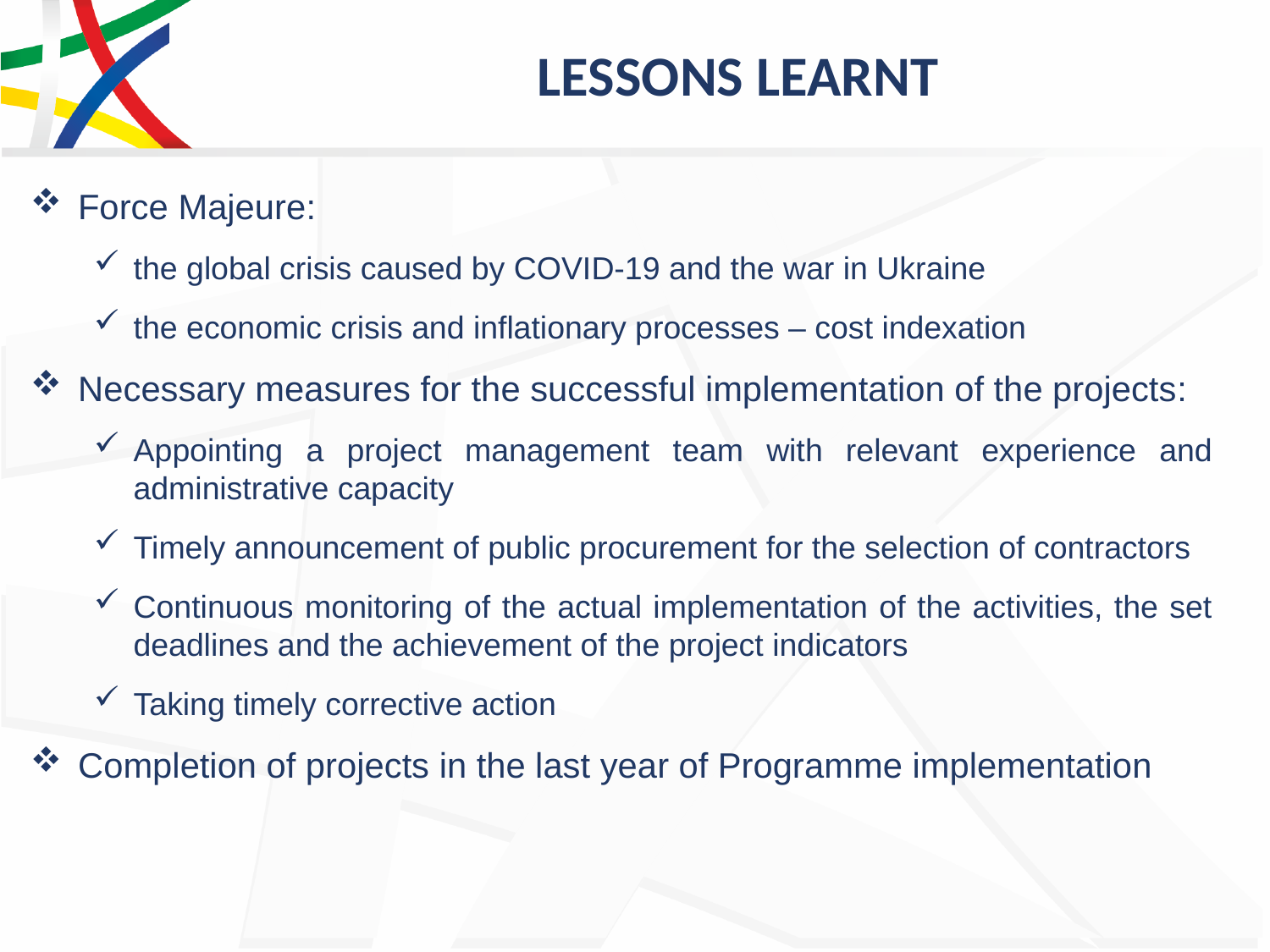

# LESSONS LEARNT
Force Majeure:
the global crisis caused by COVID-19 and the war in Ukraine
the economic crisis and inflationary processes – cost indexation
Necessary measures for the successful implementation of the projects:
Appointing a project management team with relevant experience and administrative capacity
Timely announcement of public procurement for the selection of contractors
Continuous monitoring of the actual implementation of the activities, the set deadlines and the achievement of the project indicators
Taking timely corrective action
Completion of projects in the last year of Programme implementation